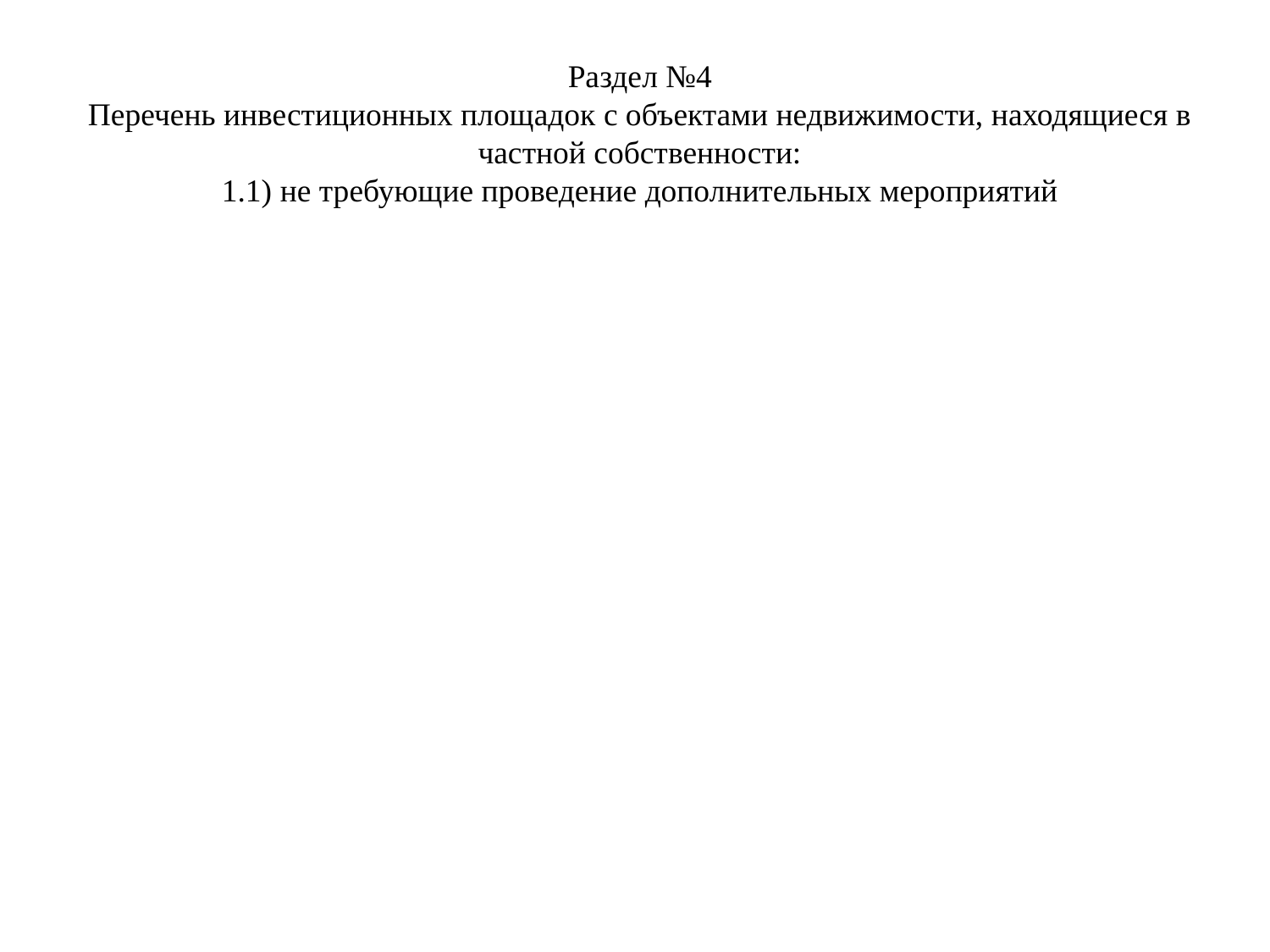

Раздел №4
Перечень инвестиционных площадок с объектами недвижимости, находящиеся в частной собственности:
1.1) не требующие проведение дополнительных мероприятий